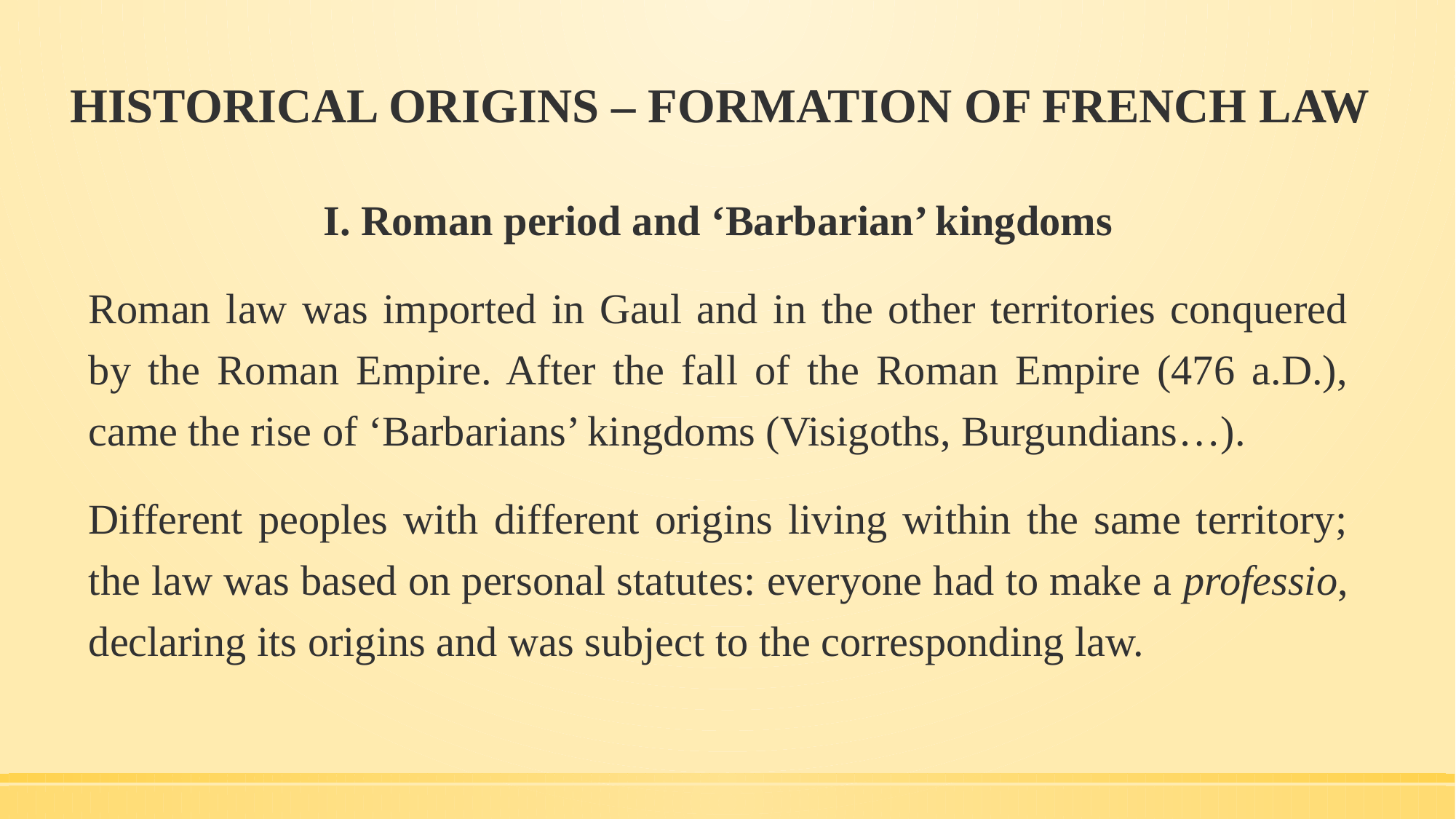

# HISTORICAL ORIGINS – FORMATION OF FRENCH LAW
I. Roman period and ‘Barbarian’ kingdoms
Roman law was imported in Gaul and in the other territories conquered by the Roman Empire. After the fall of the Roman Empire (476 a.D.), came the rise of ‘Barbarians’ kingdoms (Visigoths, Burgundians…).
Different peoples with different origins living within the same territory; the law was based on personal statutes: everyone had to make a professio, declaring its origins and was subject to the corresponding law.